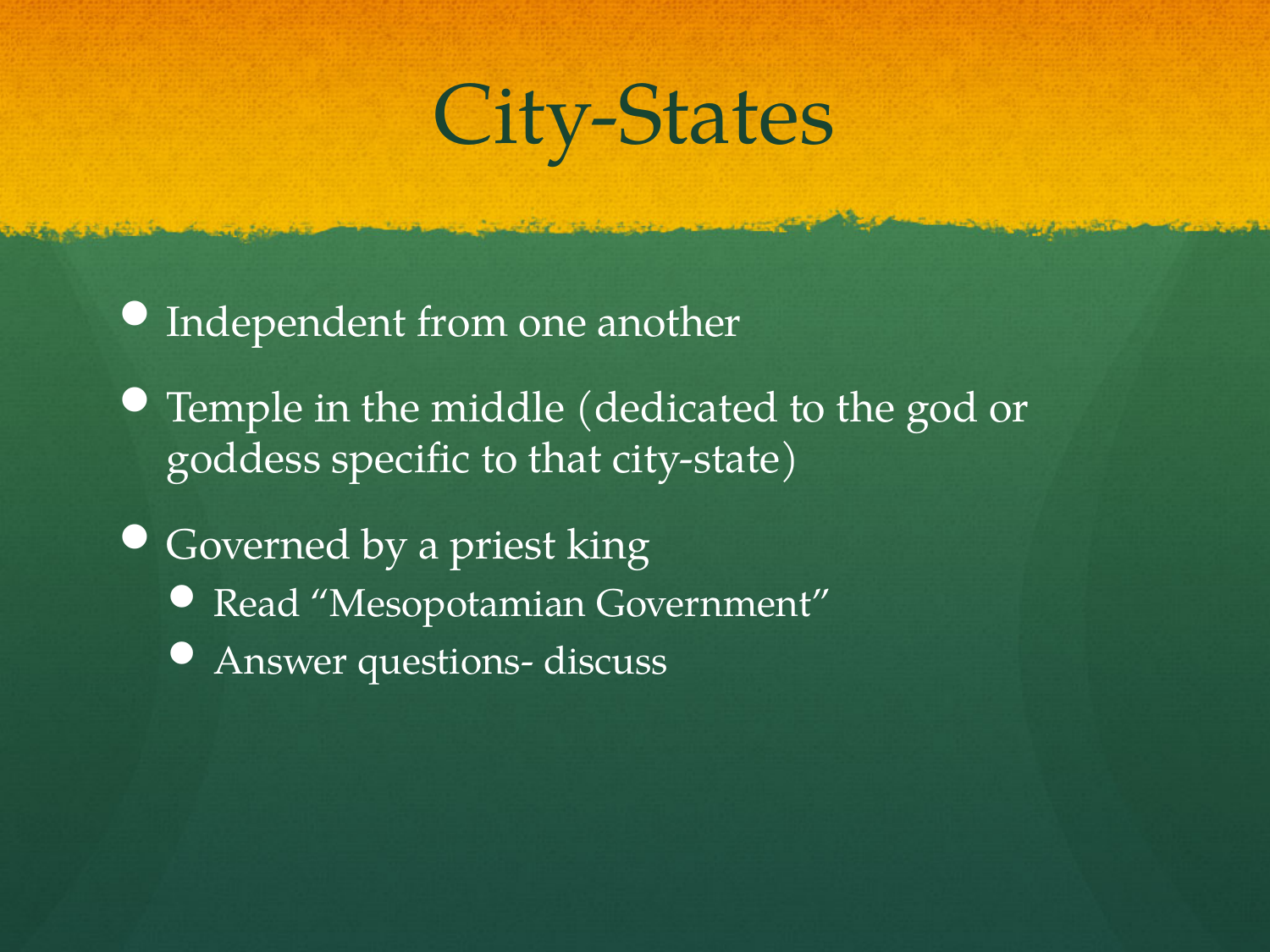

# City-States
Independent from one another
Temple in the middle (dedicated to the god or goddess specific to that city-state)
Governed by a priest king
Read “Mesopotamian Government”
Answer questions- discuss